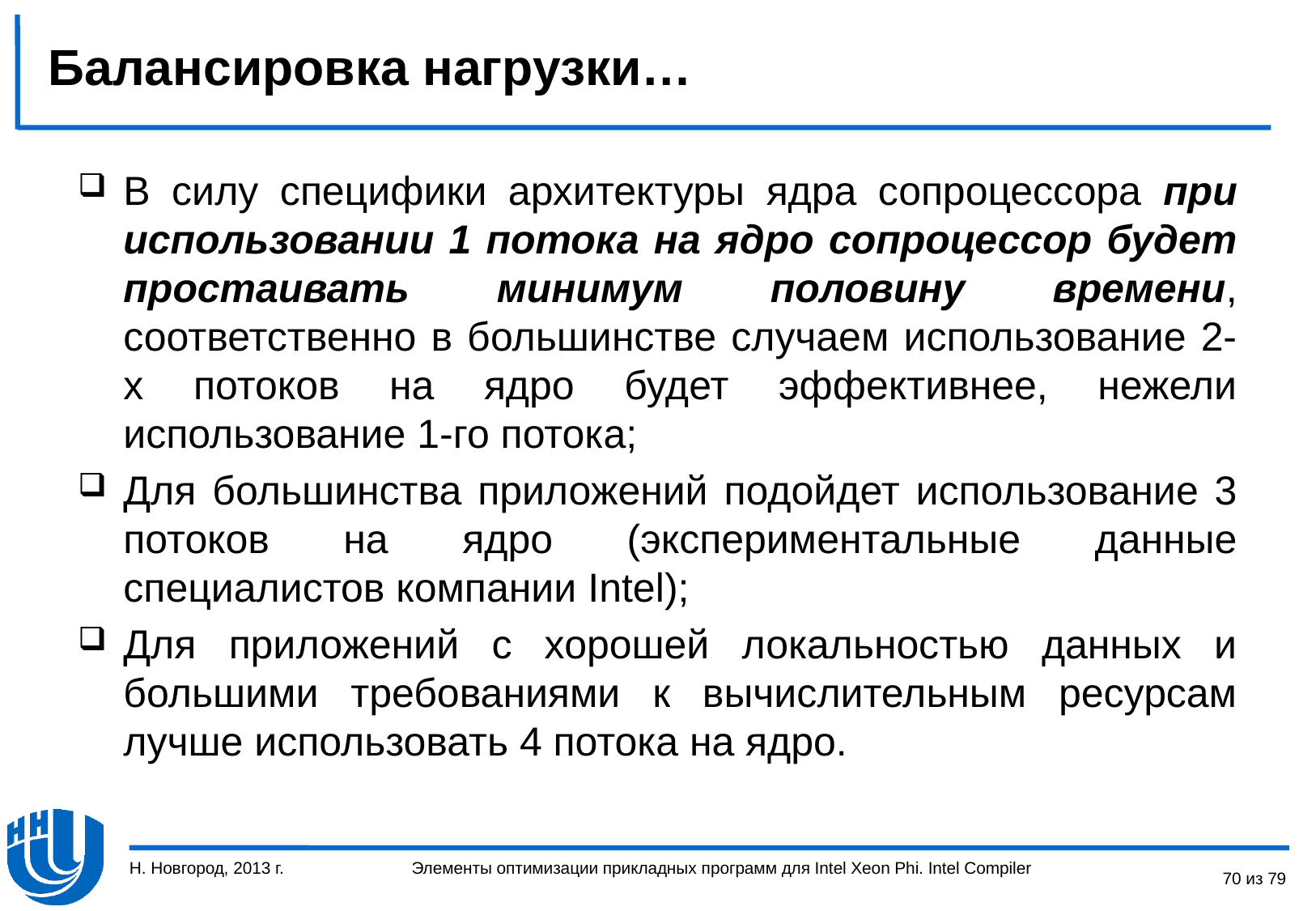

# Балансировка нагрузки…
В силу специфики архитектуры ядра сопроцессора при использовании 1 потока на ядро сопроцессор будет простаивать минимум половину времени, соответственно в большинстве случаем использование 2-х потоков на ядро будет эффективнее, нежели использование 1-го потока;
Для большинства приложений подойдет использование 3 потоков на ядро (экспериментальные данные специалистов компании Intel);
Для приложений с хорошей локальностью данных и большими требованиями к вычислительным ресурсам лучше использовать 4 потока на ядро.
Н. Новгород, 2013 г.
70 из 79
Элементы оптимизации прикладных программ для Intel Xeon Phi. Intel Compiler